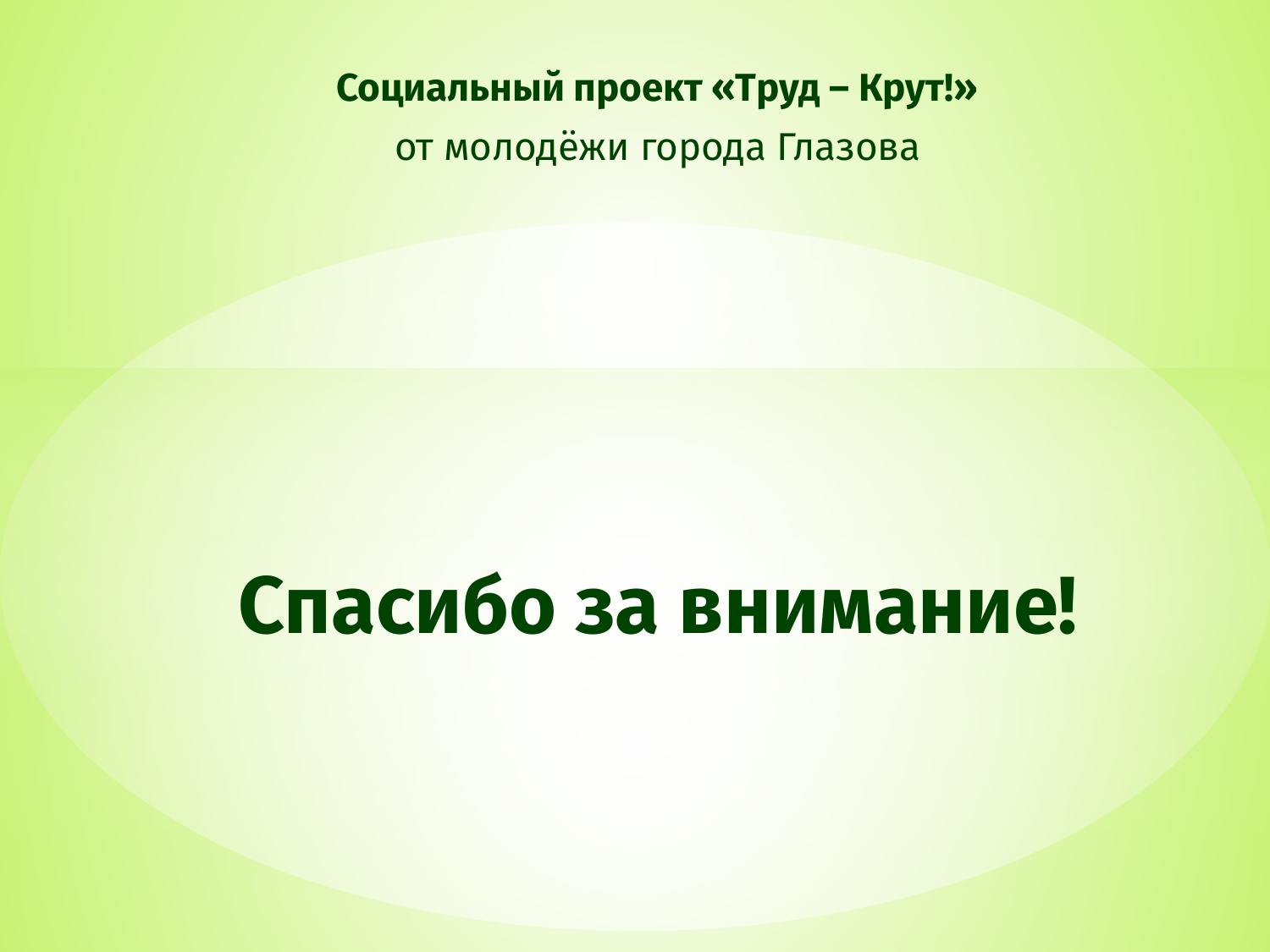

Социальный проект «Труд – Крут!»
от молодёжи города Глазова
# Спасибо за внимание!